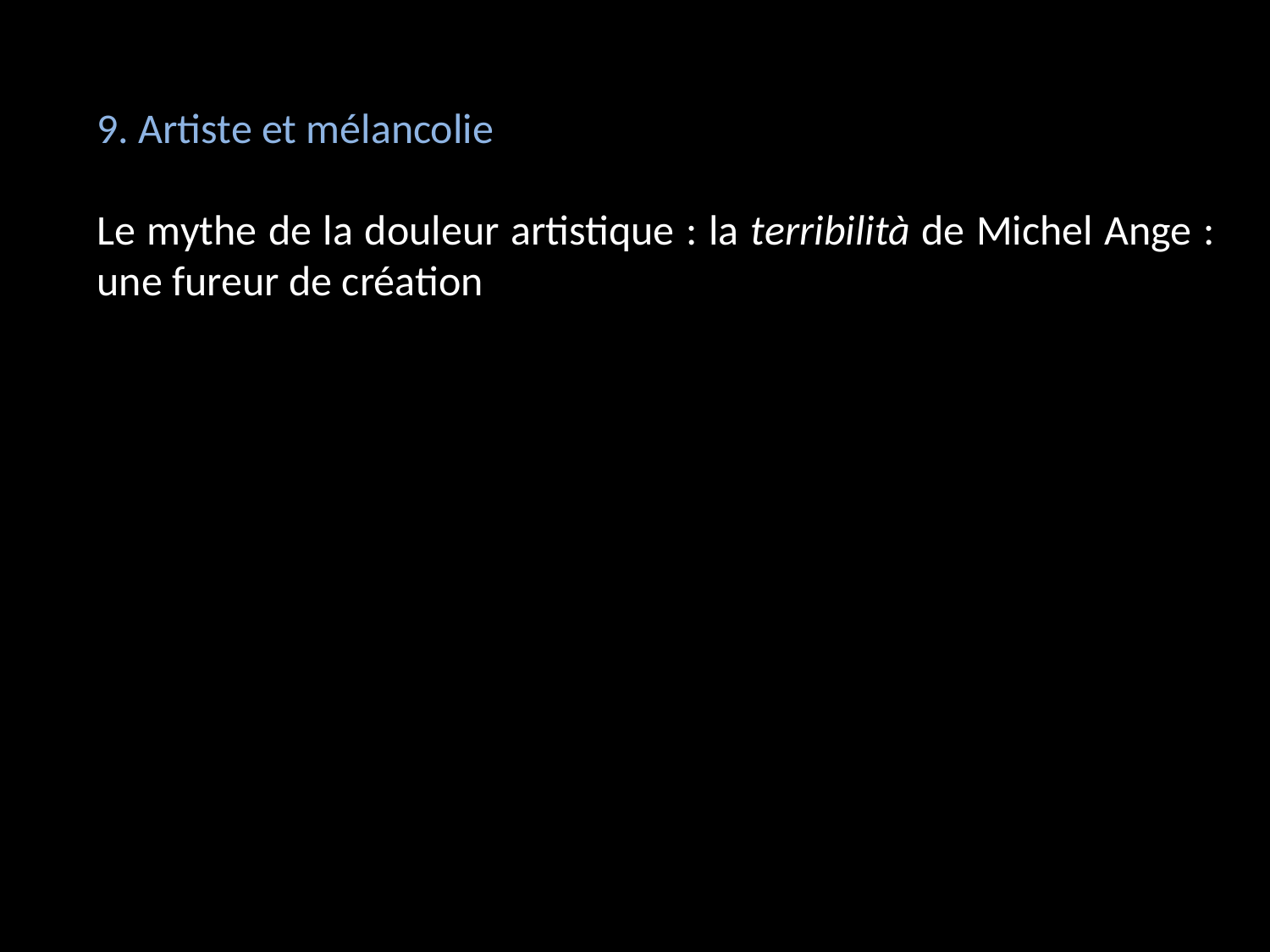

9. Artiste et mélancolie

Le mythe de la douleur artistique : la terribilità de Michel Ange : une fureur de création